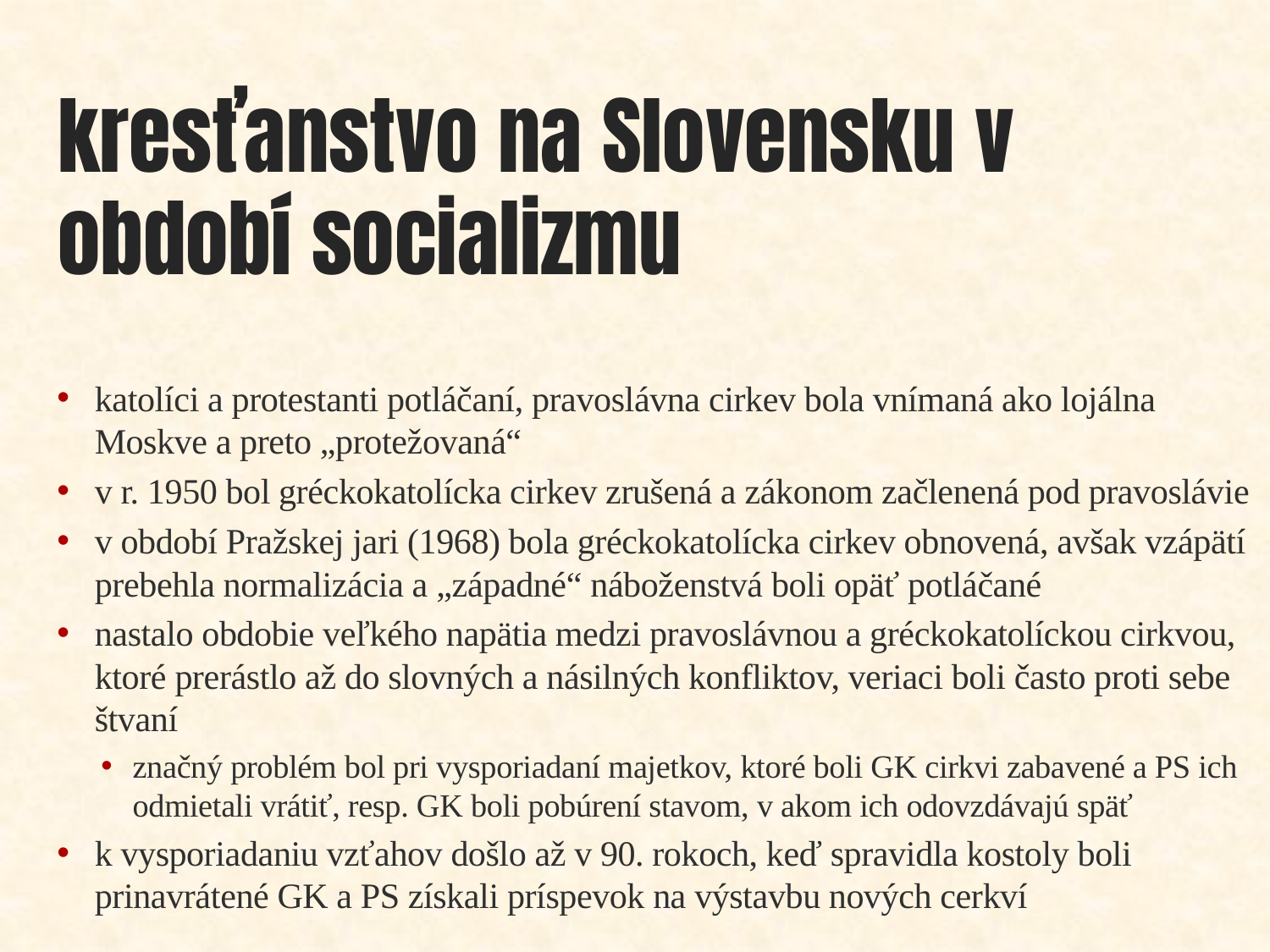

# kresťanstvo na Slovensku v období socializmu
katolíci a protestanti potláčaní, pravoslávna cirkev bola vnímaná ako lojálna Moskve a preto „protežovaná“
v r. 1950 bol gréckokatolícka cirkev zrušená a zákonom začlenená pod pravoslávie
v období Pražskej jari (1968) bola gréckokatolícka cirkev obnovená, avšak vzápätí prebehla normalizácia a „západné“ náboženstvá boli opäť potláčané
nastalo obdobie veľkého napätia medzi pravoslávnou a gréckokatolíckou cirkvou, ktoré prerástlo až do slovných a násilných konfliktov, veriaci boli často proti sebe štvaní
značný problém bol pri vysporiadaní majetkov, ktoré boli GK cirkvi zabavené a PS ich odmietali vrátiť, resp. GK boli pobúrení stavom, v akom ich odovzdávajú späť
k vysporiadaniu vzťahov došlo až v 90. rokoch, keď spravidla kostoly boli prinavrátené GK a PS získali príspevok na výstavbu nových cerkví